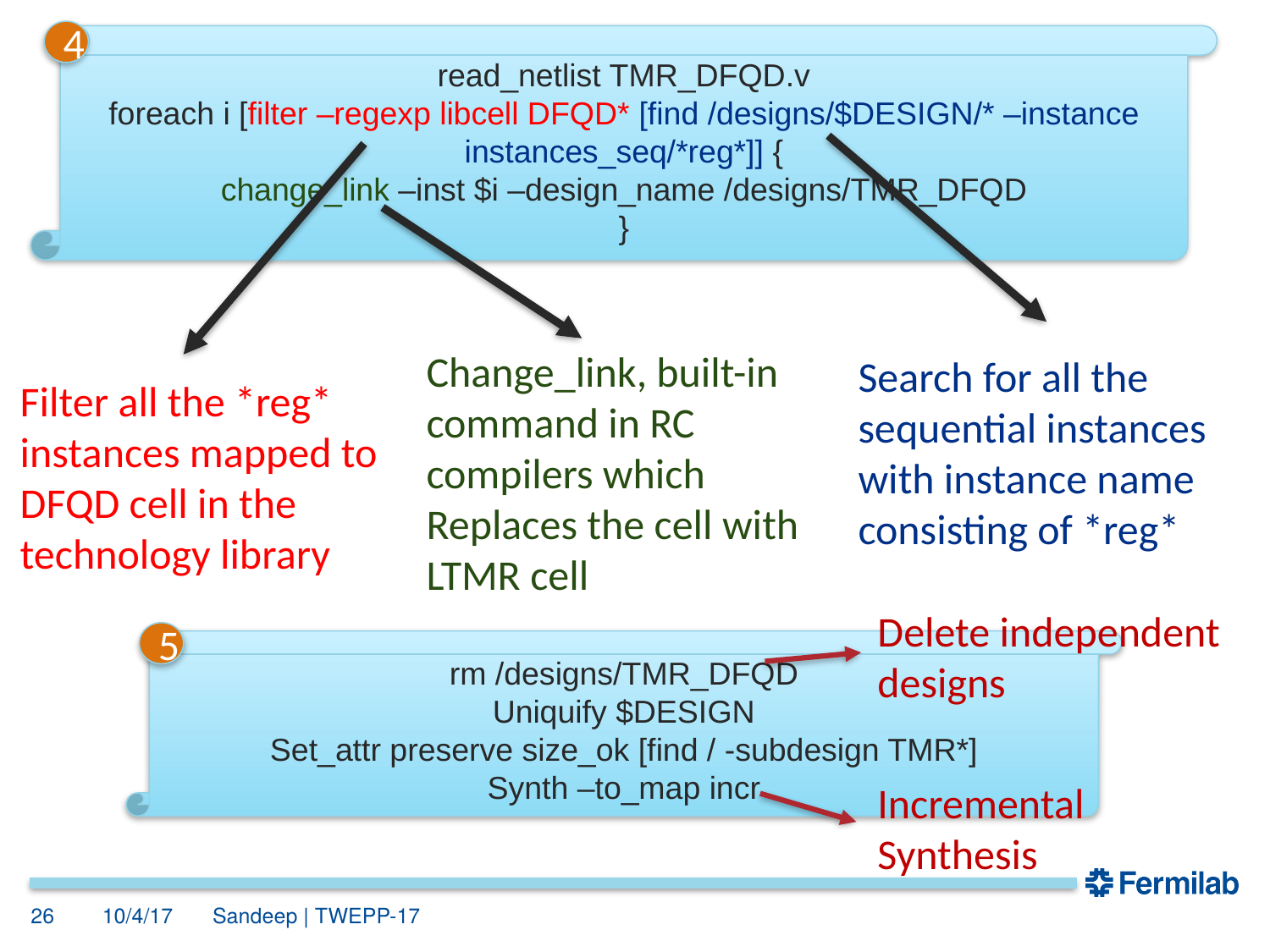

4
read_netlist TMR_DFQD.v
foreach i [filter –regexp libcell DFQD* [find /designs/$DESIGN/* –instance instances_seq/*reg*]] {
change_link –inst $i –design_name /designs/TMR_DFQD
}
Change_link, built-in command in RC compilers which
Replaces the cell with LTMR cell
Search for all the sequential instances with instance name consisting of *reg*
Filter all the *reg* instances mapped to DFQD cell in the technology library
Delete independent designs
5
rm /designs/TMR_DFQD
Uniquify $DESIGN
Set_attr preserve size_ok [find / -subdesign TMR*]
Synth –to_map incr
Incremental Synthesis
26
10/4/17
Sandeep | TWEPP-17